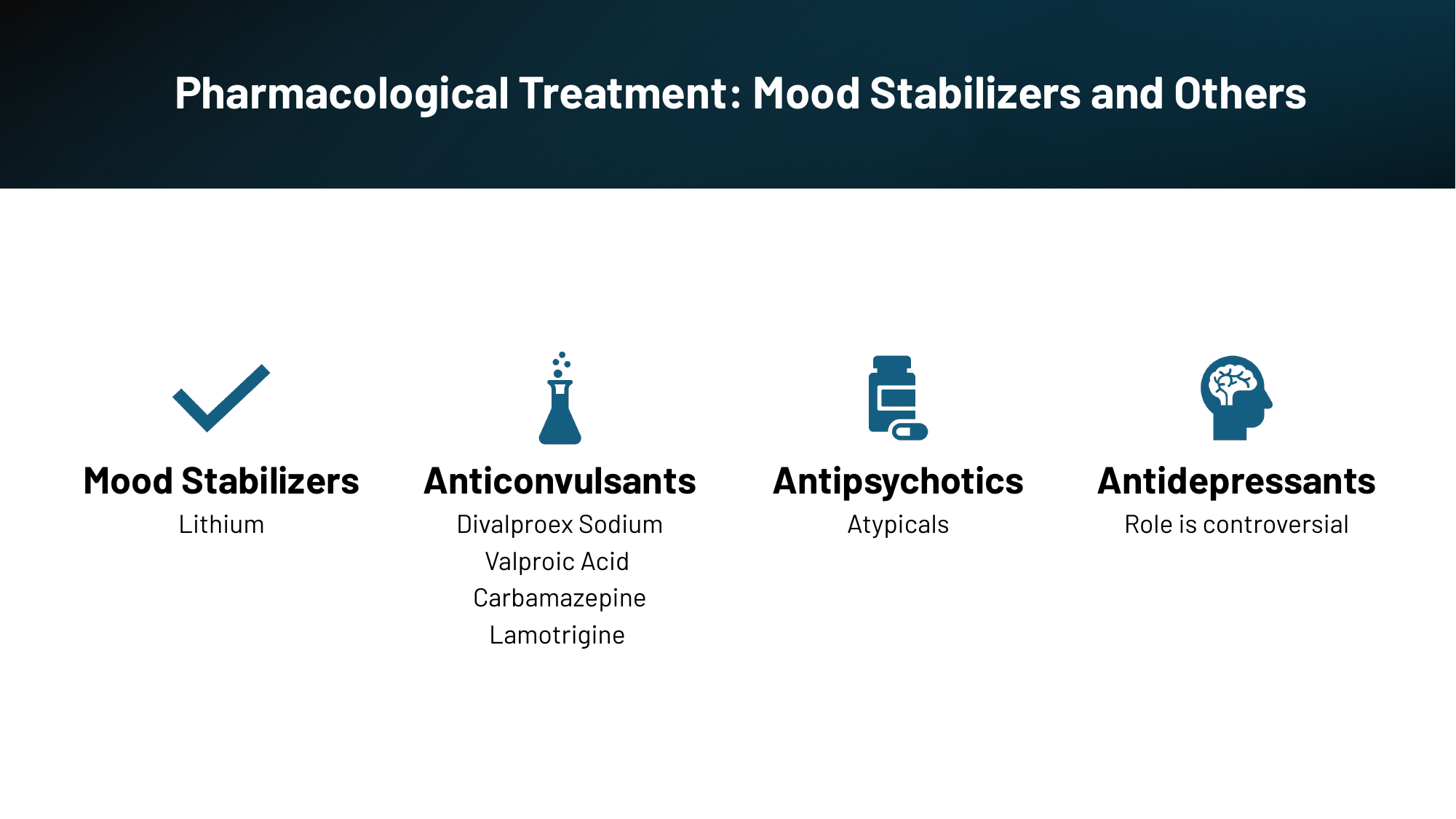

# Pharmacological Treatment: Mood Stabilizers and Others
Mood Stabilizers
Lithium
Anticonvulsants
Divalproex Sodium
Valproic Acid
Carbamazepine
Lamotrigine
Antipsychotics
Atypicals
Antidepressants
Role is controversial